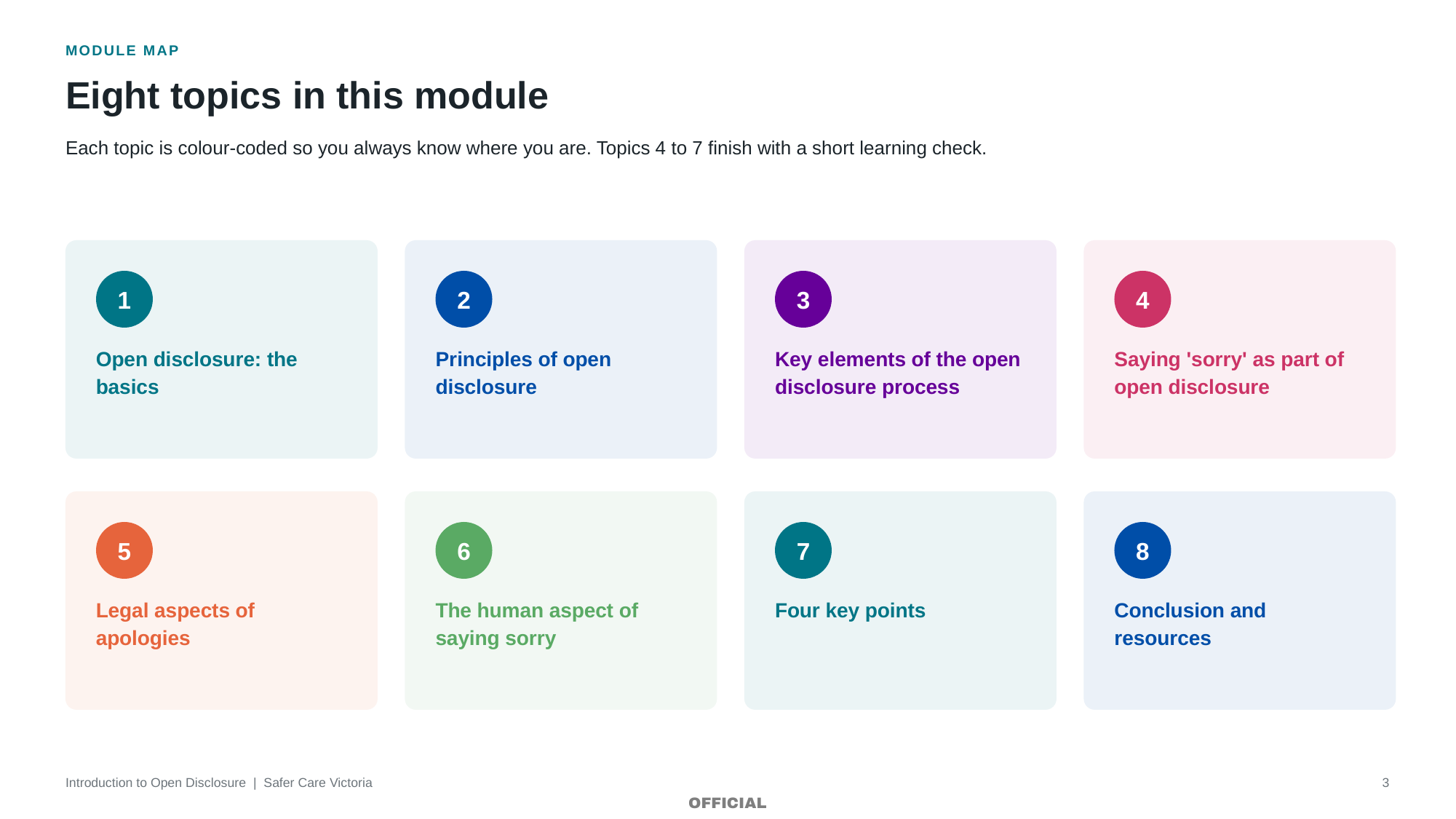

MODULE MAP
Eight topics in this module
Each topic is colour-coded so you always know where you are. Topics 4 to 7 finish with a short learning check.

1

2

3

4
Open disclosure: the basics
Principles of open disclosure
Key elements of the open disclosure process
Saying 'sorry' as part of open disclosure

5

6

7

8
Legal aspects of apologies
The human aspect of saying sorry
Four key points
Conclusion and resources
Introduction to Open Disclosure  |  Safer Care Victoria
3